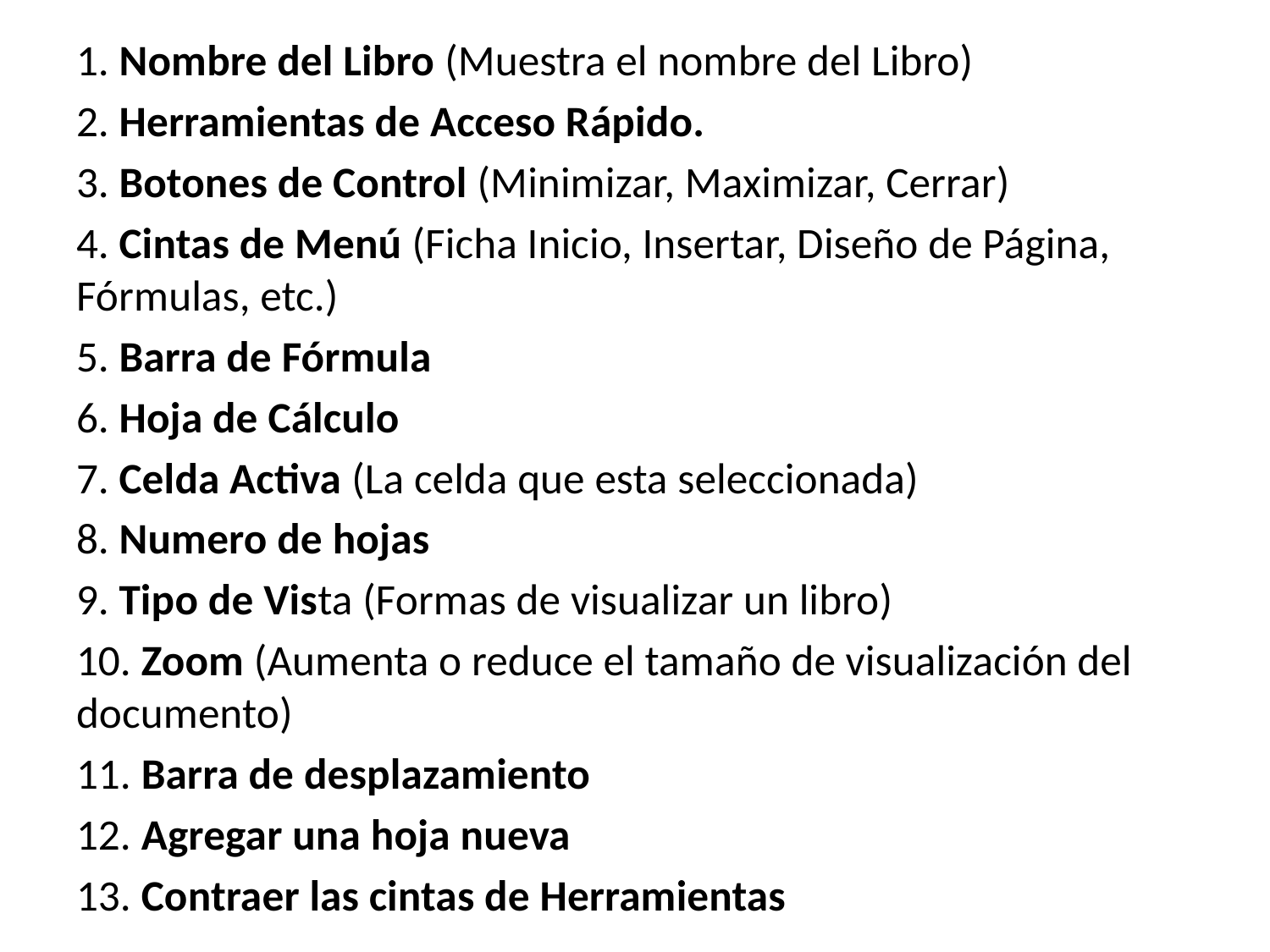

1. Nombre del Libro (Muestra el nombre del Libro)
2. Herramientas de Acceso Rápido.
3. Botones de Control (Minimizar, Maximizar, Cerrar)
4. Cintas de Menú (Ficha Inicio, Insertar, Diseño de Página, Fórmulas, etc.)
5. Barra de Fórmula
6. Hoja de Cálculo
7. Celda Activa (La celda que esta seleccionada)
8. Numero de hojas
9. Tipo de Vista (Formas de visualizar un libro)
10. Zoom (Aumenta o reduce el tamaño de visualización del documento)
11. Barra de desplazamiento
12. Agregar una hoja nueva
13. Contraer las cintas de Herramientas